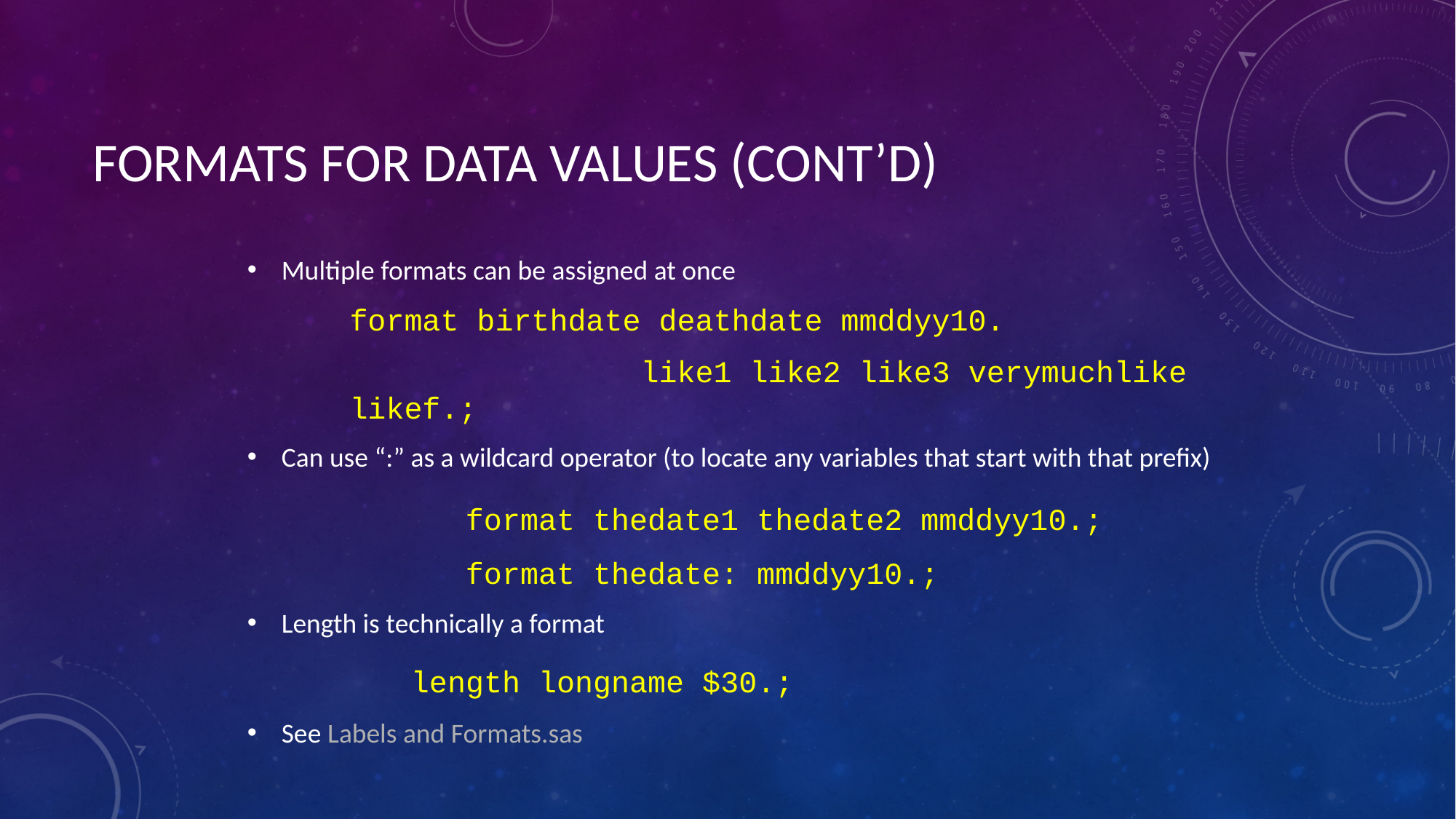

# Formats for Data Values (cont’d)
Multiple formats can be assigned at once
format birthdate deathdate mmddyy10.
		    like1 like2 like3 verymuchlike likef.;
Can use “:” as a wildcard operator (to locate any variables that start with that prefix)
		format thedate1 thedate2 mmddyy10.;
		format thedate: mmddyy10.;
Length is technically a format
	length longname $30.;
See Labels and Formats.sas